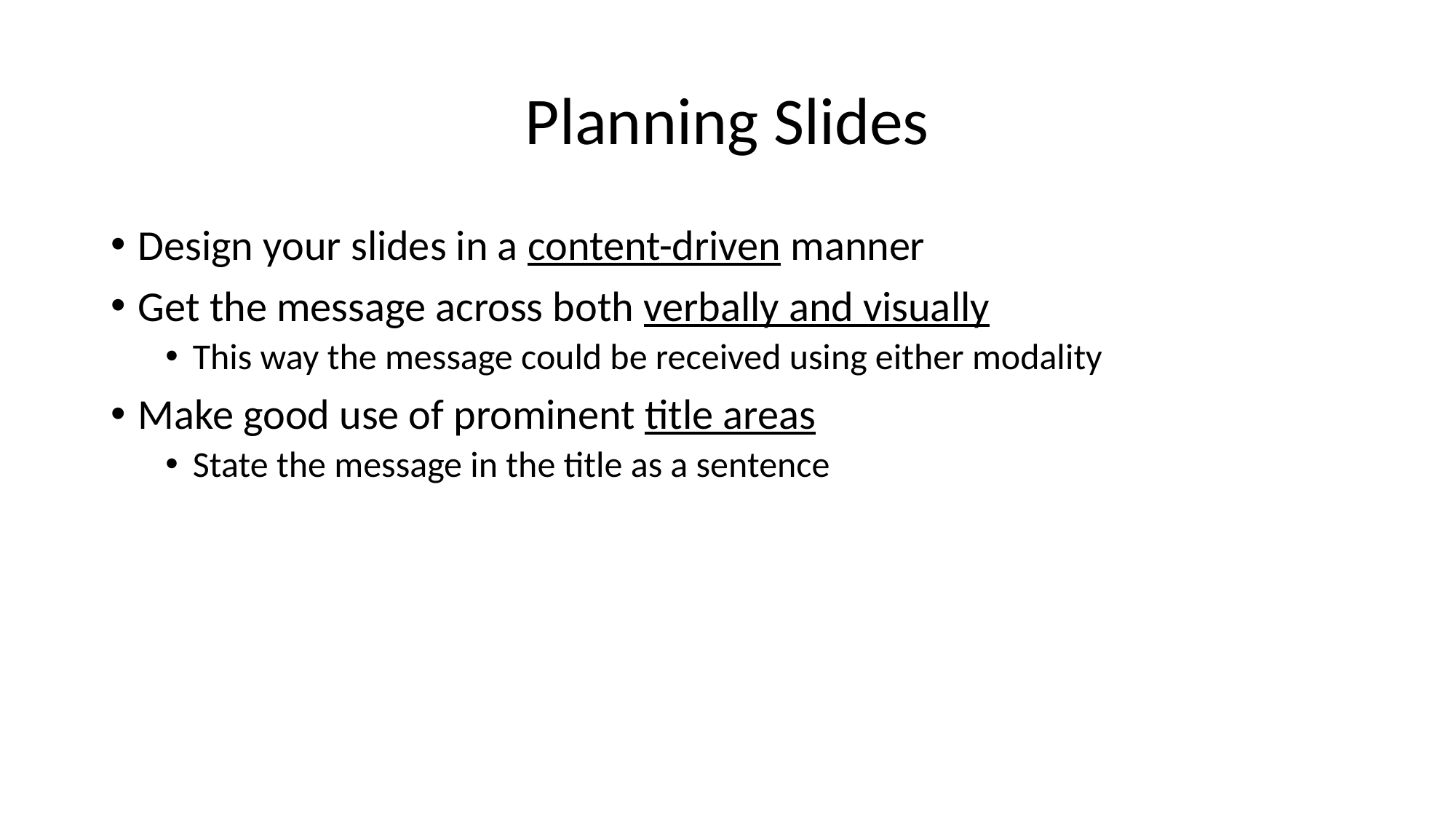

# Planning Slides
Design your slides in a content-driven manner
Get the message across both verbally and visually
This way the message could be received using either modality
Make good use of prominent title areas
State the message in the title as a sentence